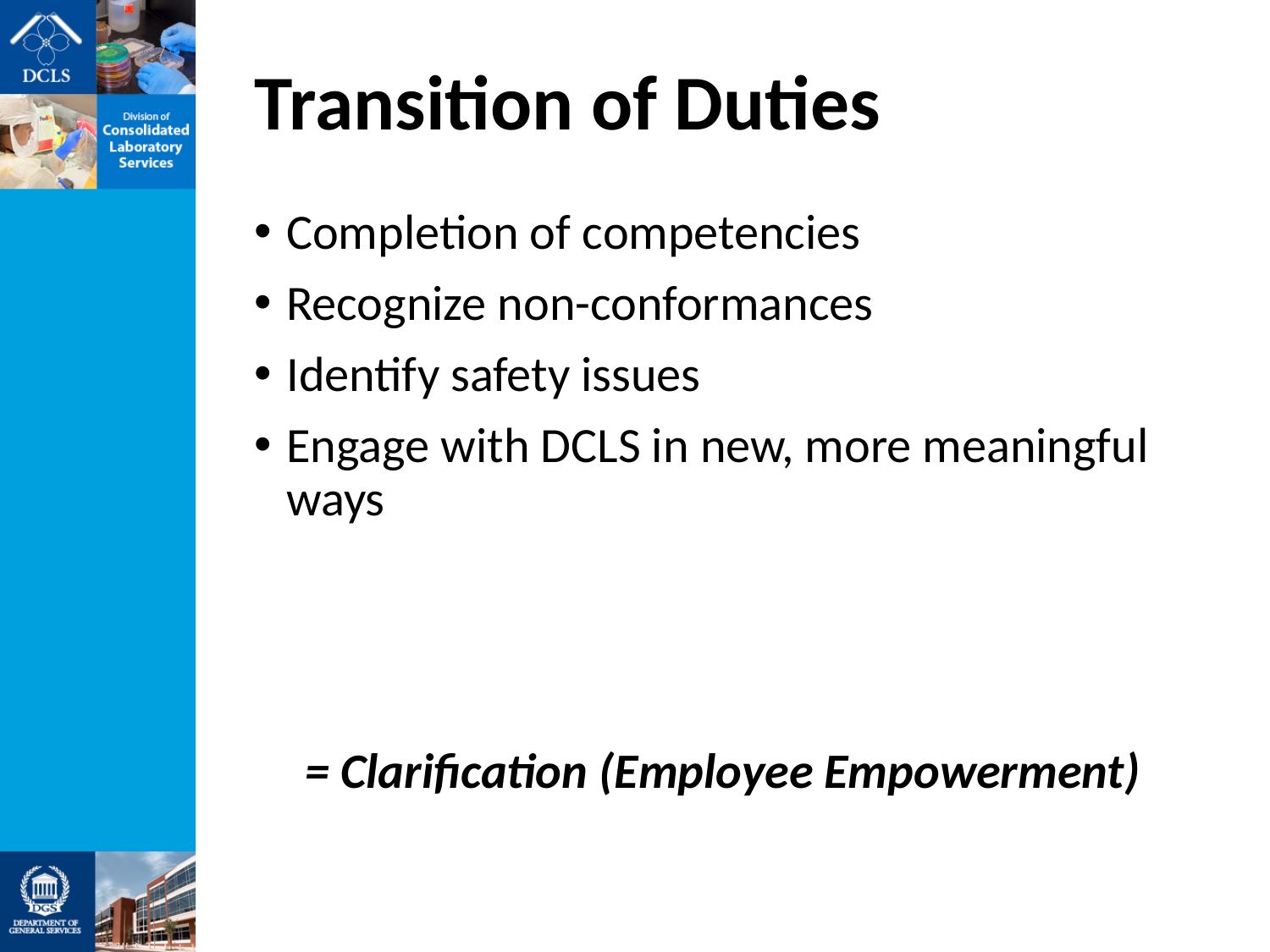

# Transition of Duties
Completion of competencies
Recognize non-conformances
Identify safety issues
Engage with DCLS in new, more meaningful ways

= Clarification (Employee Empowerment)